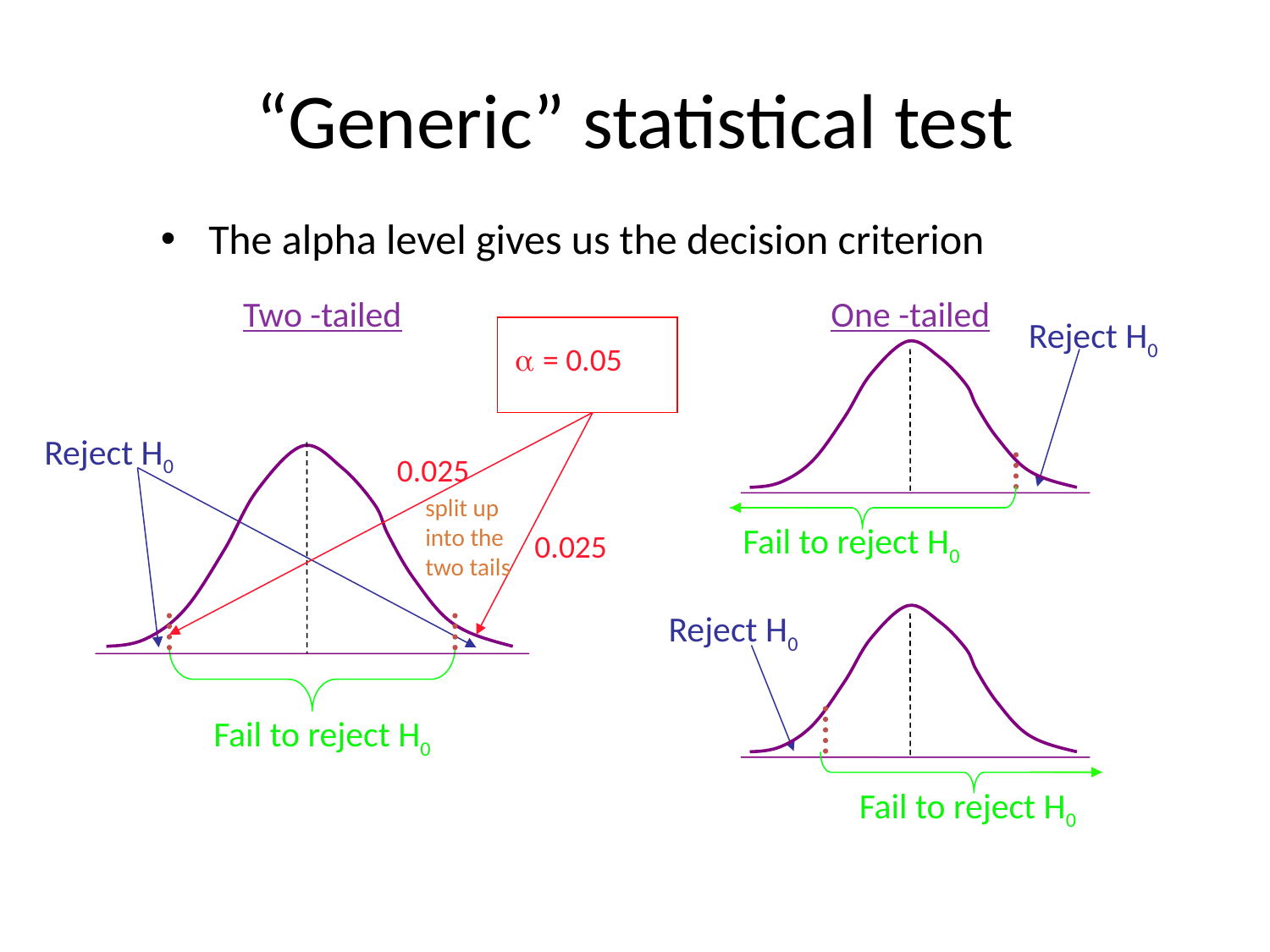

# “Generic” statistical test
The alpha level gives us the decision criterion

Two -tailed
One -tailed
Reject H0

Fail to reject H0

α = 0.05

0.025
0.025
split up
into the
two tails
Reject H0

Fail to reject H0
Reject H0

Fail to reject H0